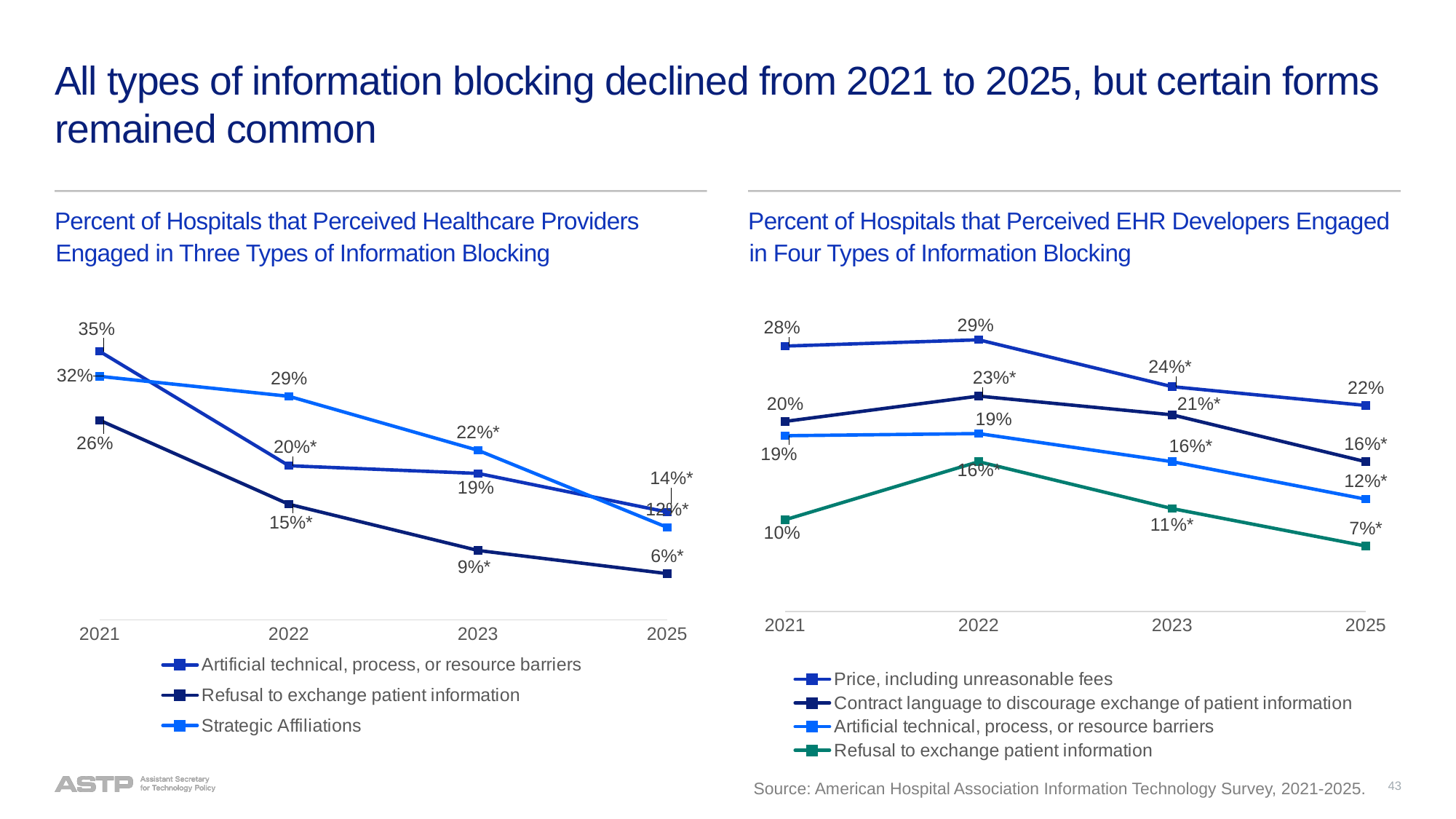

# All types of information blocking declined from 2021 to 2025, but certain forms remained common
Percent of Hospitals that Perceived Healthcare Providers  Engaged in Three Types of Information Blocking

Percent of Hospitals that Perceived EHR Developers Engaged in Four Types of Information Blocking

### Chart

| Category | Price, including unreasonable fees | Contract language to discourage exchange of patient information | Artificial technical, process, or resource barriers | Refusal to exchange patient information |
|---|---|---|---|---|
| 2021 | 0.2832995 | 0.202964 | 0.1876938 | 0.0979945 |
| 2022 | 0.29 | 0.23 | 0.19 | 0.16 |
| 2023 | 0.24 | 0.21 | 0.16 | 0.11 |
| 2025 | 0.22 | 0.16 | 0.12 | 0.07 |

### Chart

| Category | Artificial technical, process, or resource barriers | Refusal to exchange patient information | Strategic Affiliations |
|---|---|---|---|
| 2021 | 0.3481958 | 0.258914 | 0.315918 |
| 2022 | 0.2 | 0.15 | 0.29 |
| 2023 | 0.19 | 0.09 | 0.22 |
| 2025 | 0.14 | 0.06 | 0.12 |
Source: American Hospital Association Information Technology Survey, 2021-2025.